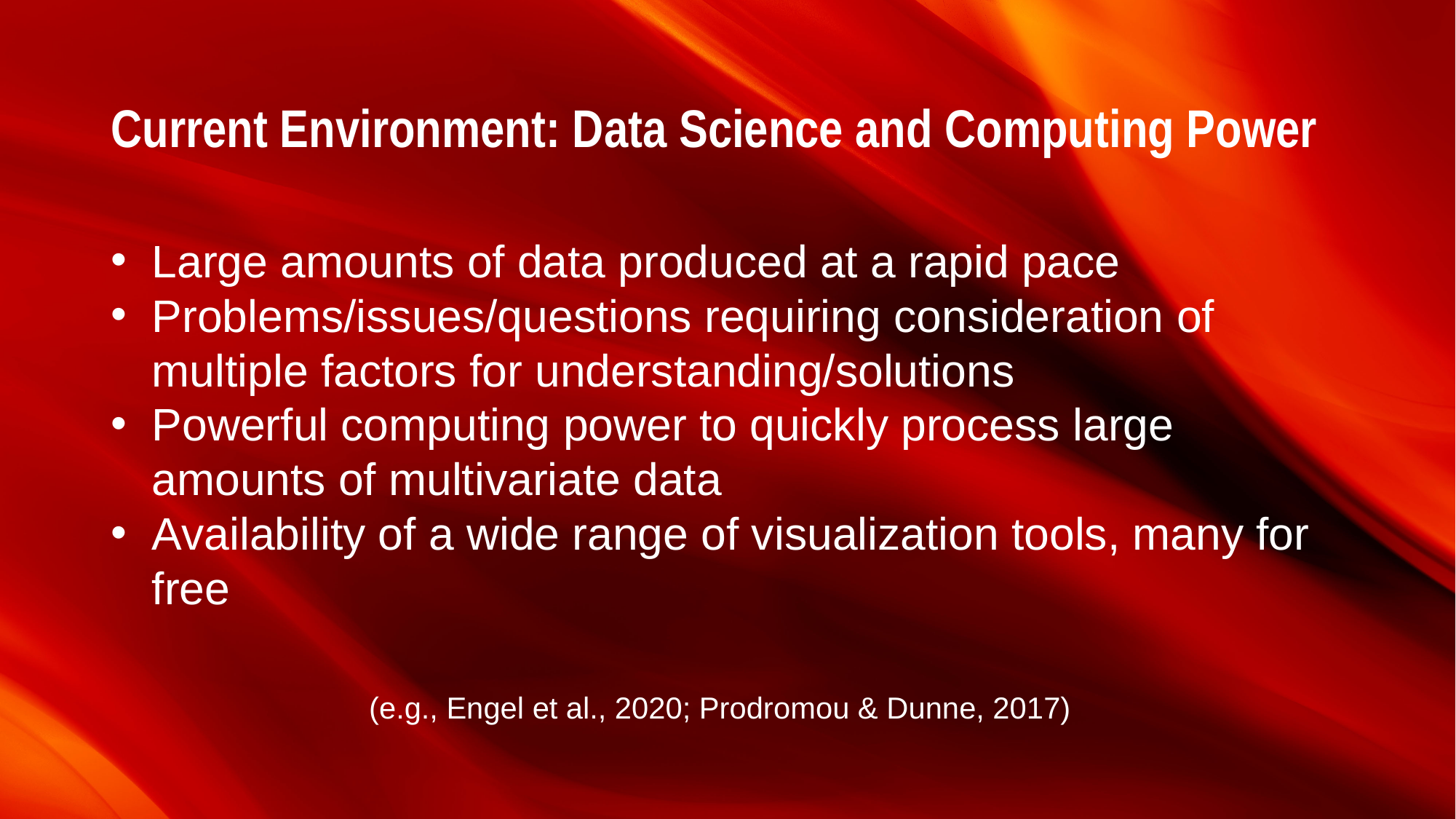

# Current Environment: Data Science and Computing Power
Large amounts of data produced at a rapid pace
Problems/issues/questions requiring consideration of multiple factors for understanding/solutions
Powerful computing power to quickly process large amounts of multivariate data
Availability of a wide range of visualization tools, many for free

(e.g., Engel et al., 2020; Prodromou & Dunne, 2017)